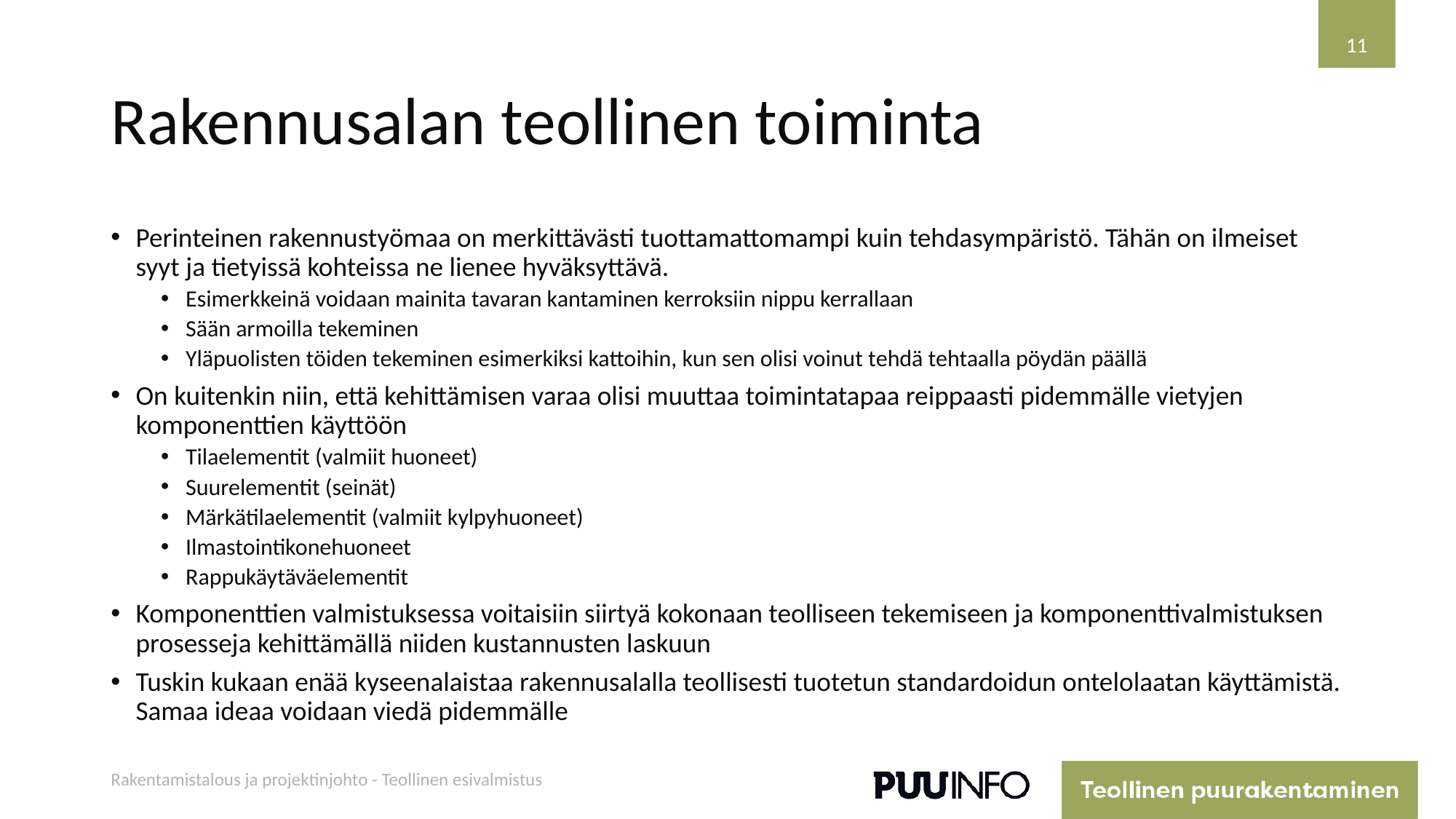

11
# Rakennusalan teollinen toiminta
Perinteinen rakennustyömaa on merkittävästi tuottamattomampi kuin tehdasympäristö. Tähän on ilmeiset syyt ja tietyissä kohteissa ne lienee hyväksyttävä.
Esimerkkeinä voidaan mainita tavaran kantaminen kerroksiin nippu kerrallaan
Sään armoilla tekeminen
Yläpuolisten töiden tekeminen esimerkiksi kattoihin, kun sen olisi voinut tehdä tehtaalla pöydän päällä
On kuitenkin niin, että kehittämisen varaa olisi muuttaa toimintatapaa reippaasti pidemmälle vietyjen komponenttien käyttöön
Tilaelementit (valmiit huoneet)
Suurelementit (seinät)
Märkätilaelementit (valmiit kylpyhuoneet)
Ilmastointikonehuoneet
Rappukäytäväelementit
Komponenttien valmistuksessa voitaisiin siirtyä kokonaan teolliseen tekemiseen ja komponenttivalmistuksen prosesseja kehittämällä niiden kustannusten laskuun
Tuskin kukaan enää kyseenalaistaa rakennusalalla teollisesti tuotetun standardoidun ontelolaatan käyttämistä. Samaa ideaa voidaan viedä pidemmälle
Rakentamistalous ja projektinjohto - Teollinen esivalmistus